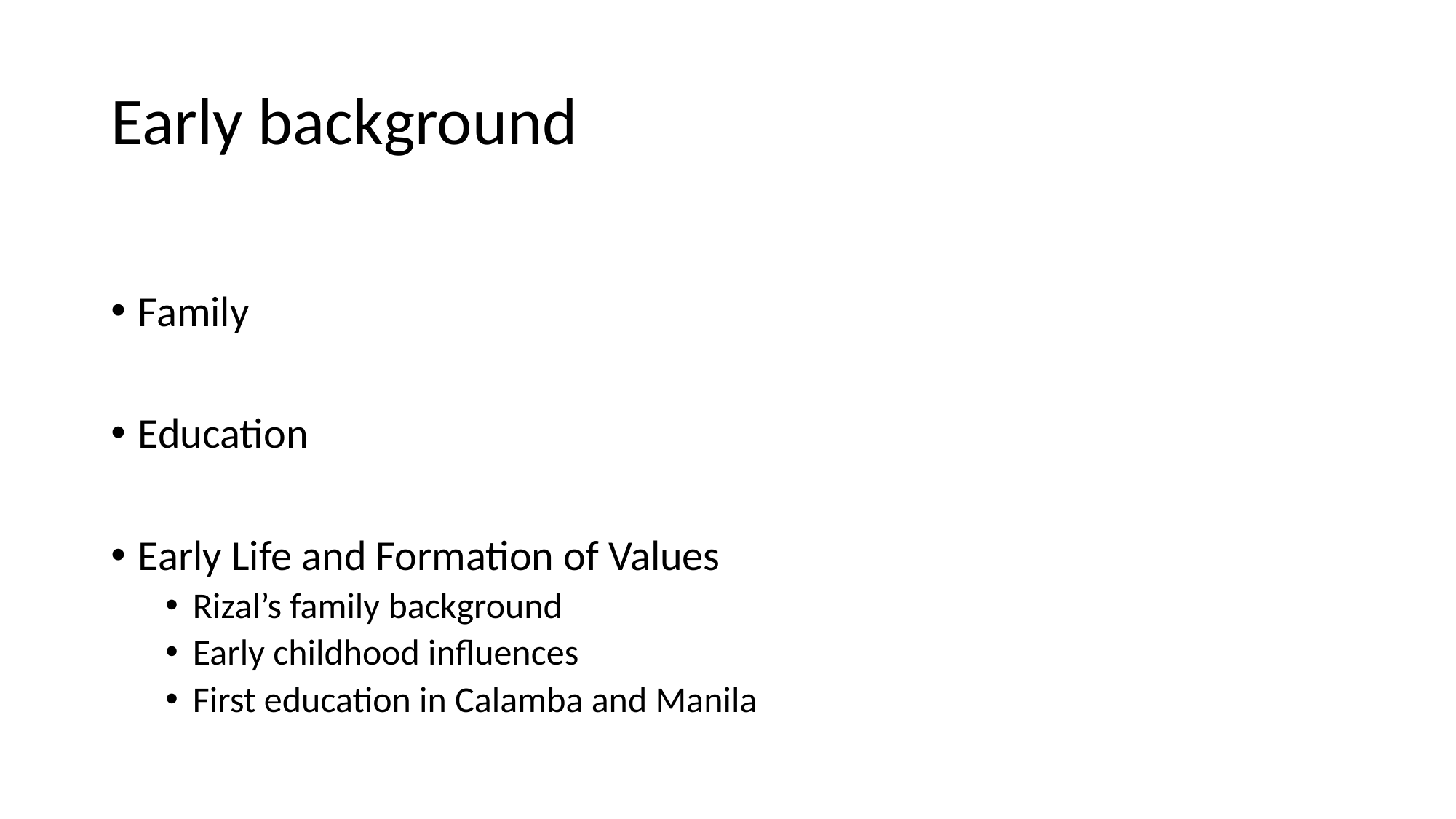

# Early background

Family

Education

Early Life and Formation of Values
Rizal’s family background
Early childhood influences
First education in Calamba and Manila